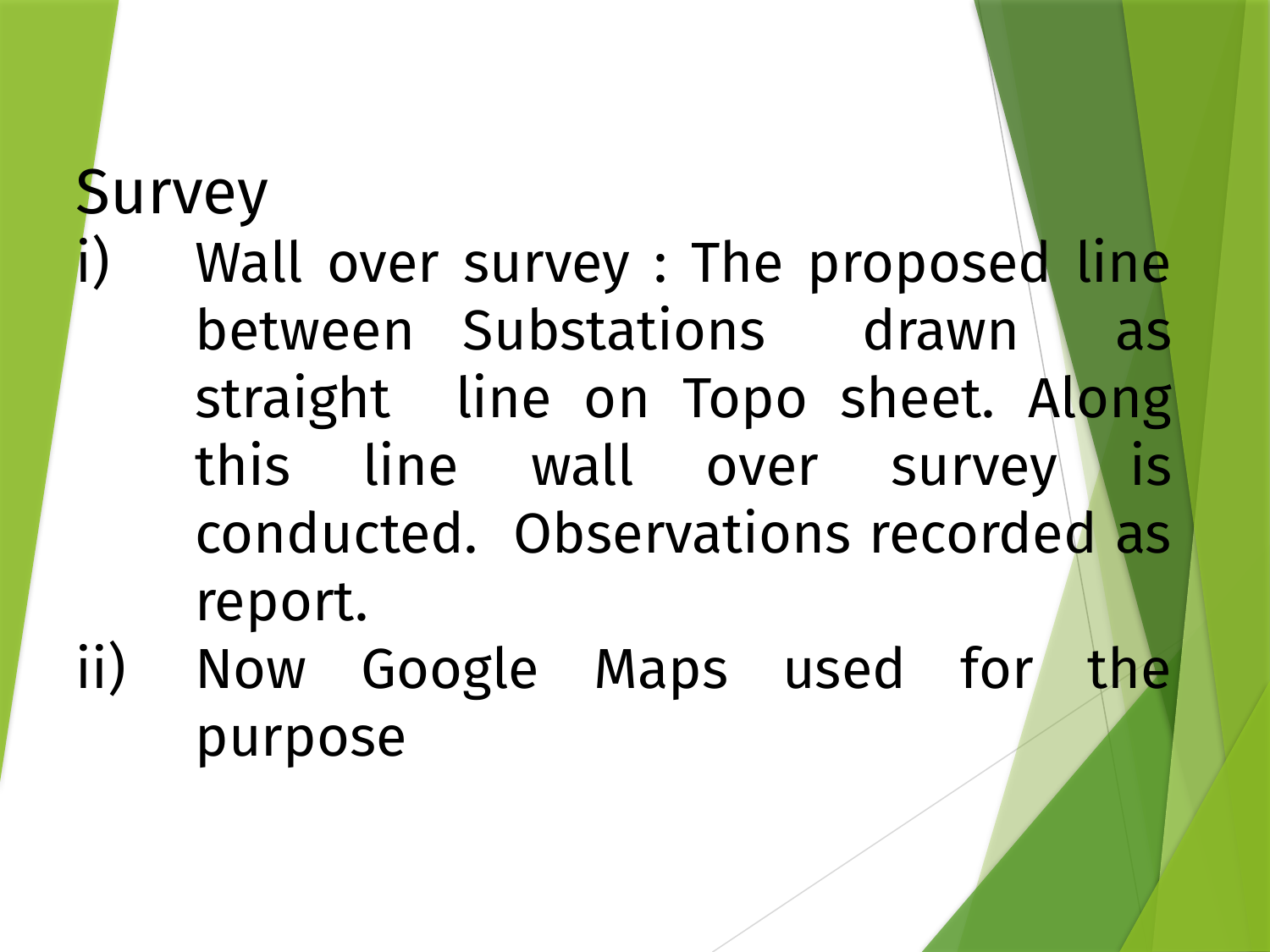

Survey
Wall over survey : The proposed line between Substations  drawn  as straight  line on Topo sheet. Along this line wall over survey is conducted.  Observations recorded as report.
Now Google Maps used for the purpose